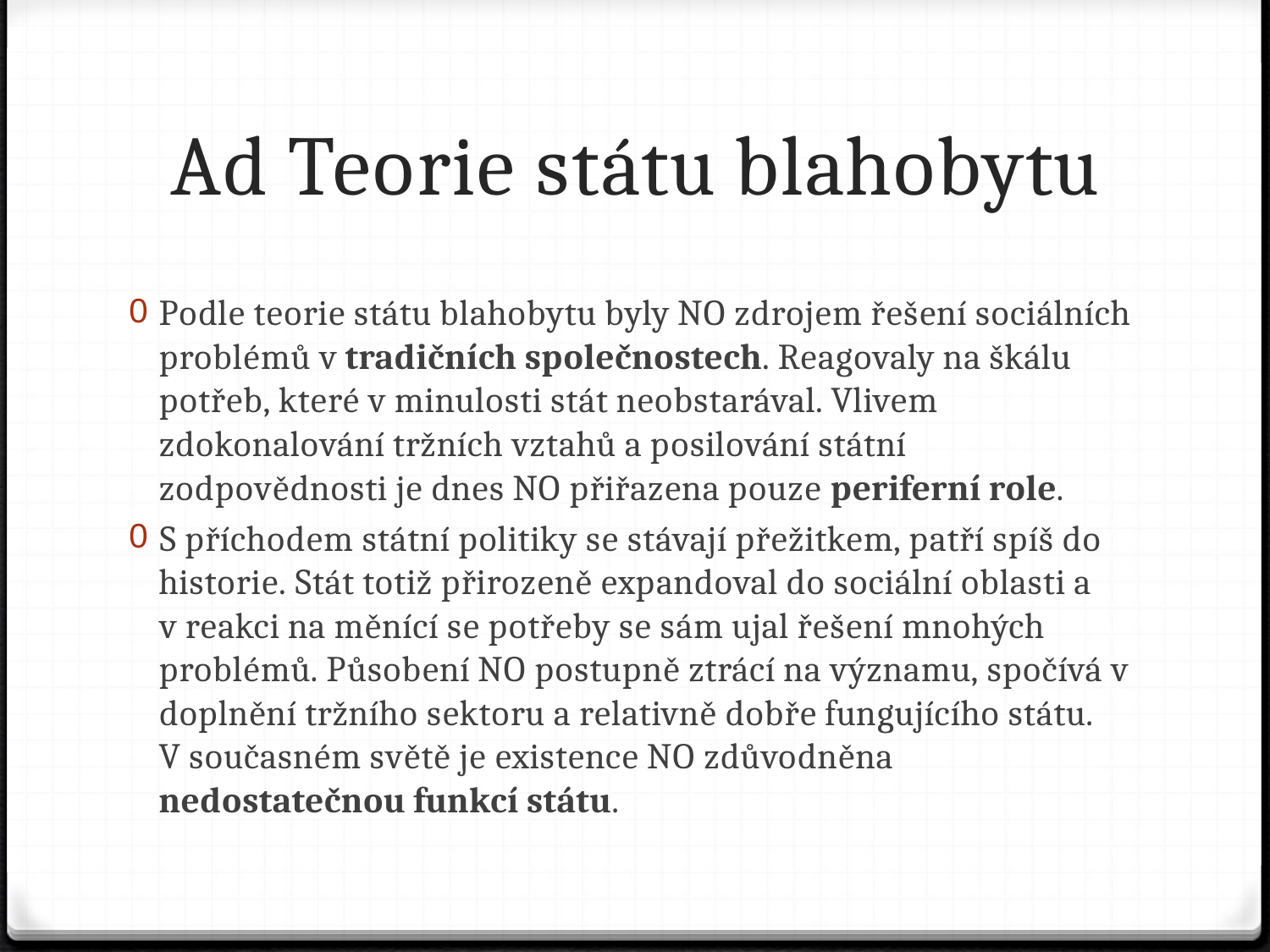

# Ad Teorie státu blahobytu
Podle teorie státu blahobytu byly NO zdrojem řešení sociálních problémů v tradičních společnostech. Reagovaly na škálu potřeb, které v minulosti stát neobstarával. Vlivem zdokonalování tržních vztahů a posilování státní zodpovědnosti je dnes NO přiřazena pouze periferní role.
S příchodem státní politiky se stávají přežitkem, patří spíš do historie. Stát totiž přirozeně expandoval do sociální oblasti a v reakci na měnící se potřeby se sám ujal řešení mnohých problémů. Působení NO postupně ztrácí na významu, spočívá v doplnění tržního sektoru a relativně dobře fungujícího státu. V současném světě je existence NO zdůvodněna nedostatečnou funkcí státu.